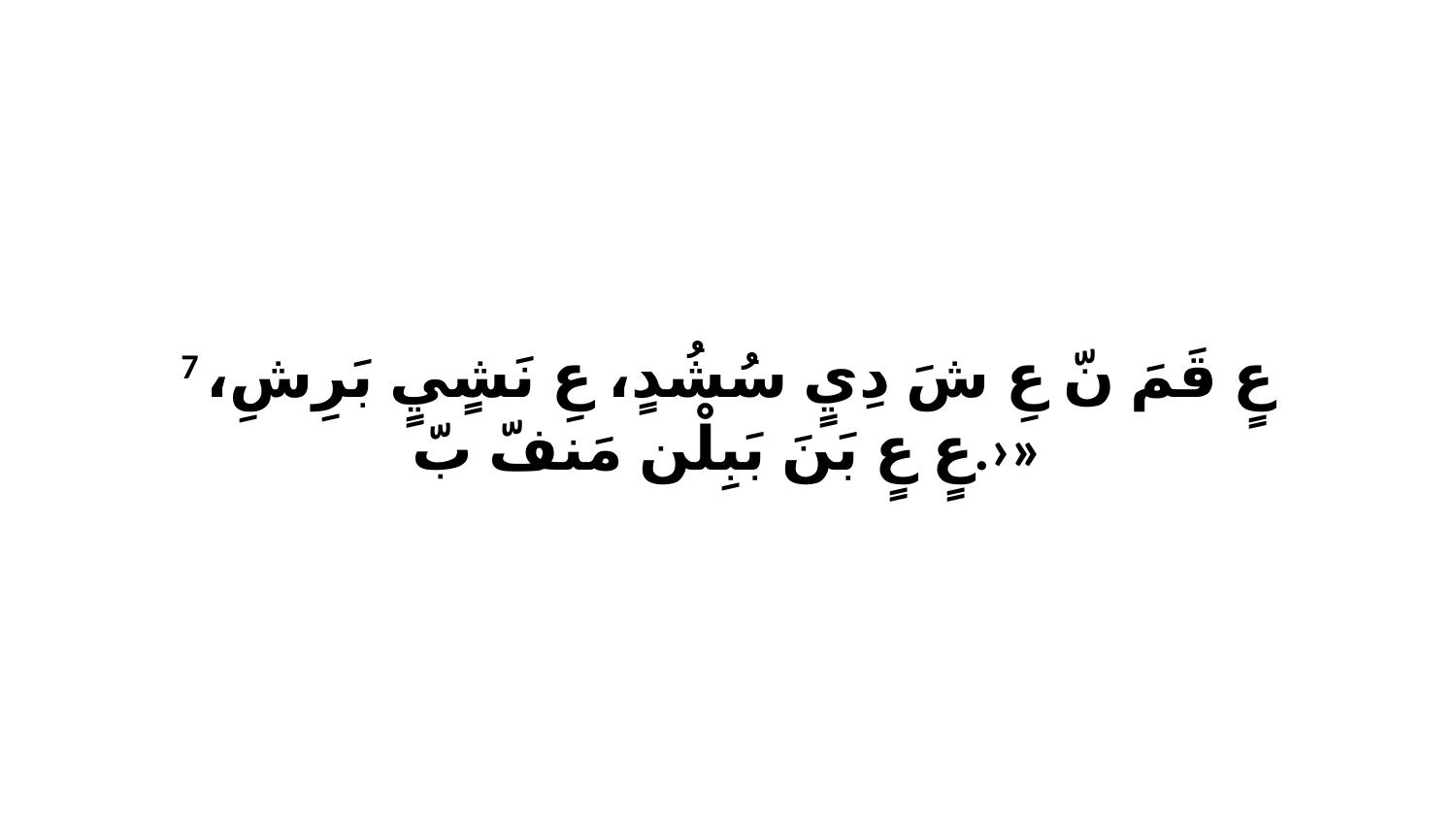

7 عٍ قَمَ نّ عِ شَ دِيٍ سُشُدٍ، عِ نَشٍيٍ بَرِشِ، عٍ عٍ بَنَ بَبِلْن مَنفّ بّ.›»